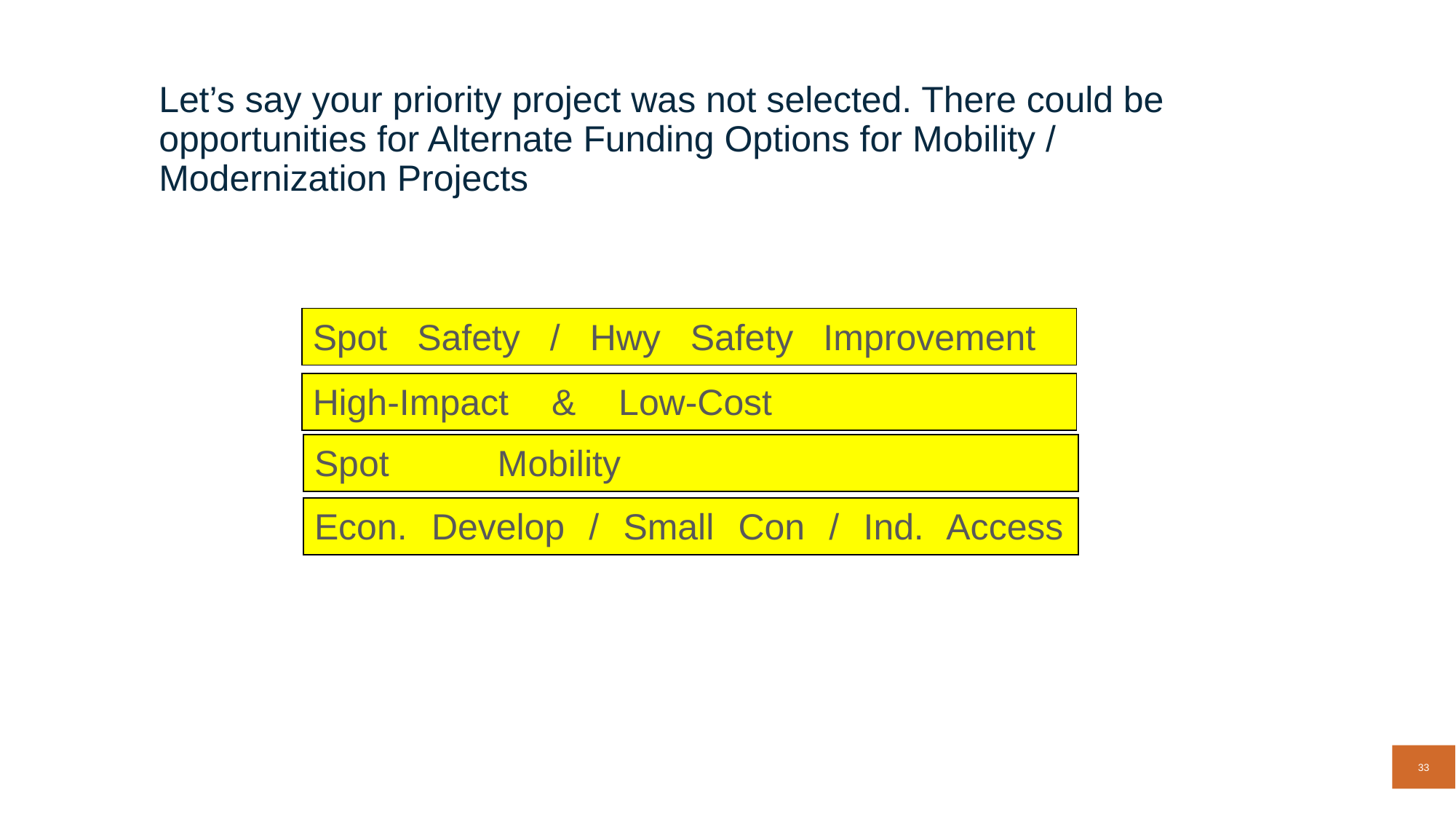

# Let’s say your priority project was not selected. There could be opportunities for Alternate Funding Options for Mobility / Modernization Projects
Spot Safety / Hwy Safety Improvement
High-Impact & Low-Cost
Spot Mobility
Econ. Develop / Small Con / Ind. Access
33